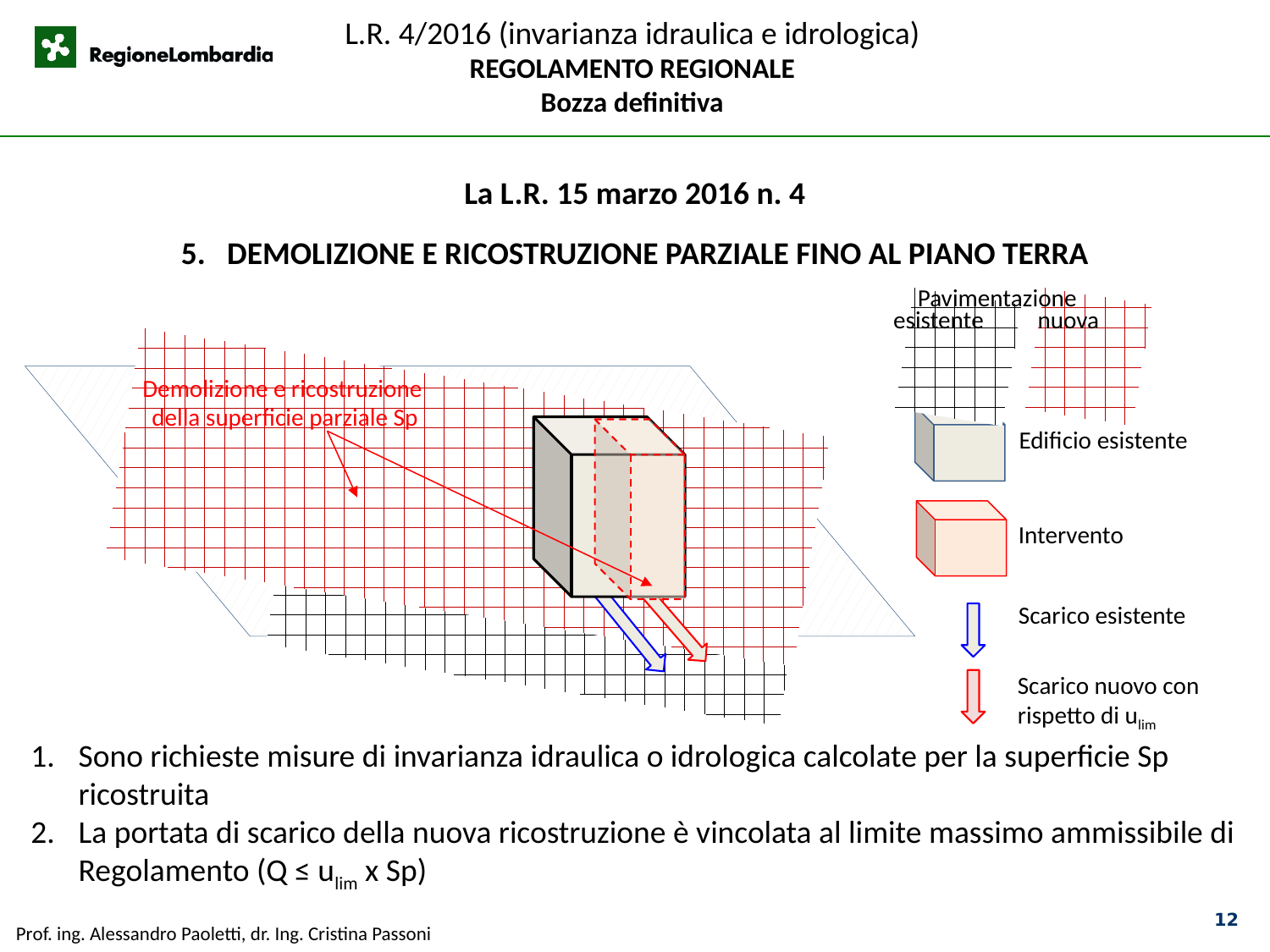

La L.R. 15 marzo 2016 n. 4
5.   DEMOLIZIONE E RICOSTRUZIONE PARZIALE FINO AL PIANO TERRA
Pavimentazione

esistente
nuova
Lo
Demolizione e ricostruzione  della superficie parziale Sp

Edificio esistente

Intervento
Scarico esistente

Scarico nuovo con rispetto di ulim

Sono richieste misure di invarianza idraulica o idrologica calcolate per la superficie Sp ricostruita
La portata di scarico della nuova ricostruzione è vincolata al limite massimo ammissibile di Regolamento (Q ≤ ulim x Sp)
12
Prof. ing. Alessandro Paoletti, dr. Ing. Cristina Passoni